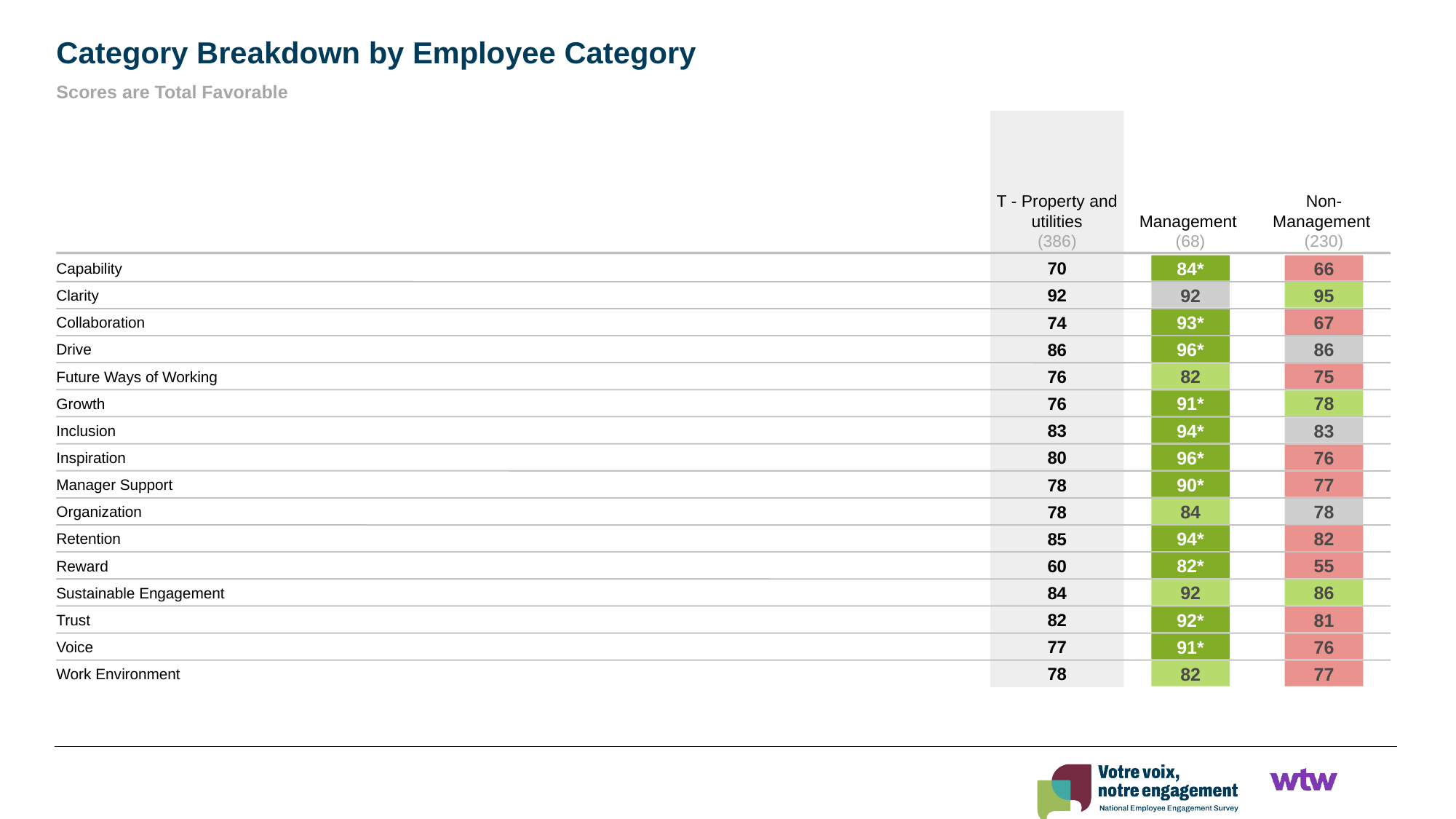

Category Breakdown by Employee Category
Scores are Total Favorable

T - Property and utilities
(386)
Management
(68)
Non-Management
(230)

70
Capability
84*
66

92
Clarity
92
95

74
Collaboration
93*
67

86
Drive
96*
86

76
Future Ways of Working
82
75

76
Growth
91*
78

83
Inclusion
94*
83

80
Inspiration
96*
76

78
Manager Support
90*
77

78
Organization
84
78

85
Retention
94*
82

60
Reward
82*
55

84
Sustainable Engagement
92
86

82
Trust
92*
81

77
Voice
91*
76

78
Work Environment
82
77